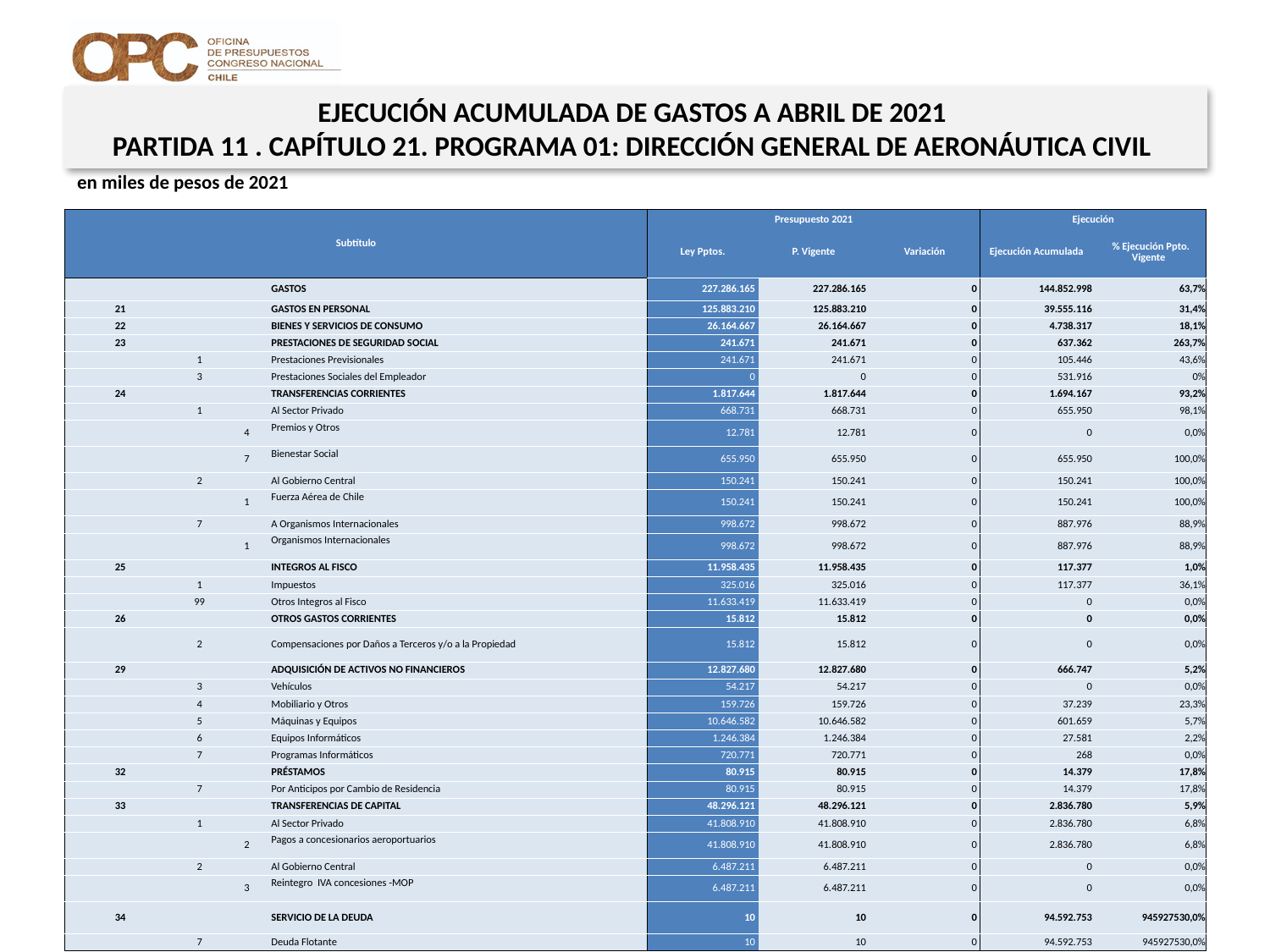

EJECUCIÓN ACUMULADA DE GASTOS A ABRIL DE 2021
PARTIDA 11 . CAPÍTULO 21. PROGRAMA 01: DIRECCIÓN GENERAL DE AERONÁUTICA CIVIL
en miles de pesos de 2021
| Subtítulo |  |  |  | Presupuesto 2021 |  |  | Ejecución |  |
| --- | --- | --- | --- | --- | --- | --- | --- | --- |
|  |  |  |  | Ley Pptos. | P. Vigente | Variación | Ejecución Acumulada | % Ejecución Ppto. Vigente |
|  |  |  | GASTOS | 227.286.165 | 227.286.165 | 0 | 144.852.998 | 63,7% |
| 21 |  |  | GASTOS EN PERSONAL | 125.883.210 | 125.883.210 | 0 | 39.555.116 | 31,4% |
| 22 |  |  | BIENES Y SERVICIOS DE CONSUMO | 26.164.667 | 26.164.667 | 0 | 4.738.317 | 18,1% |
| 23 |  |  | PRESTACIONES DE SEGURIDAD SOCIAL | 241.671 | 241.671 | 0 | 637.362 | 263,7% |
|  | 1 |  | Prestaciones Previsionales | 241.671 | 241.671 | 0 | 105.446 | 43,6% |
|  | 3 |  | Prestaciones Sociales del Empleador | 0 | 0 | 0 | 531.916 | 0% |
| 24 |  |  | TRANSFERENCIAS CORRIENTES | 1.817.644 | 1.817.644 | 0 | 1.694.167 | 93,2% |
|  | 1 |  | Al Sector Privado | 668.731 | 668.731 | 0 | 655.950 | 98,1% |
|  |  | 4 | Premios y Otros | 12.781 | 12.781 | 0 | 0 | 0,0% |
|  |  | 7 | Bienestar Social | 655.950 | 655.950 | 0 | 655.950 | 100,0% |
|  | 2 |  | Al Gobierno Central | 150.241 | 150.241 | 0 | 150.241 | 100,0% |
|  |  | 1 | Fuerza Aérea de Chile | 150.241 | 150.241 | 0 | 150.241 | 100,0% |
|  | 7 |  | A Organismos Internacionales | 998.672 | 998.672 | 0 | 887.976 | 88,9% |
|  |  | 1 | Organismos Internacionales | 998.672 | 998.672 | 0 | 887.976 | 88,9% |
| 25 |  |  | INTEGROS AL FISCO | 11.958.435 | 11.958.435 | 0 | 117.377 | 1,0% |
|  | 1 |  | Impuestos | 325.016 | 325.016 | 0 | 117.377 | 36,1% |
|  | 99 |  | Otros Integros al Fisco | 11.633.419 | 11.633.419 | 0 | 0 | 0,0% |
| 26 |  |  | OTROS GASTOS CORRIENTES | 15.812 | 15.812 | 0 | 0 | 0,0% |
|  | 2 |  | Compensaciones por Daños a Terceros y/o a la Propiedad | 15.812 | 15.812 | 0 | 0 | 0,0% |
| 29 |  |  | ADQUISICIÓN DE ACTIVOS NO FINANCIEROS | 12.827.680 | 12.827.680 | 0 | 666.747 | 5,2% |
|  | 3 |  | Vehículos | 54.217 | 54.217 | 0 | 0 | 0,0% |
|  | 4 |  | Mobiliario y Otros | 159.726 | 159.726 | 0 | 37.239 | 23,3% |
|  | 5 |  | Máquinas y Equipos | 10.646.582 | 10.646.582 | 0 | 601.659 | 5,7% |
|  | 6 |  | Equipos Informáticos | 1.246.384 | 1.246.384 | 0 | 27.581 | 2,2% |
|  | 7 |  | Programas Informáticos | 720.771 | 720.771 | 0 | 268 | 0,0% |
| 32 |  |  | PRÉSTAMOS | 80.915 | 80.915 | 0 | 14.379 | 17,8% |
|  | 7 |  | Por Anticipos por Cambio de Residencia | 80.915 | 80.915 | 0 | 14.379 | 17,8% |
| 33 |  |  | TRANSFERENCIAS DE CAPITAL | 48.296.121 | 48.296.121 | 0 | 2.836.780 | 5,9% |
|  | 1 |  | Al Sector Privado | 41.808.910 | 41.808.910 | 0 | 2.836.780 | 6,8% |
|  |  | 2 | Pagos a concesionarios aeroportuarios | 41.808.910 | 41.808.910 | 0 | 2.836.780 | 6,8% |
|  | 2 |  | Al Gobierno Central | 6.487.211 | 6.487.211 | 0 | 0 | 0,0% |
|  |  | 3 | Reintegro IVA concesiones -MOP | 6.487.211 | 6.487.211 | 0 | 0 | 0,0% |
| 34 |  |  | SERVICIO DE LA DEUDA | 10 | 10 | 0 | 94.592.753 | 945927530,0% |
|  | 7 |  | Deuda Flotante | 10 | 10 | 0 | 94.592.753 | 945927530,0% |
22
Fuente: Elaboración propia en base  a Informes de ejecución presupuestaria mensual de DIPRES